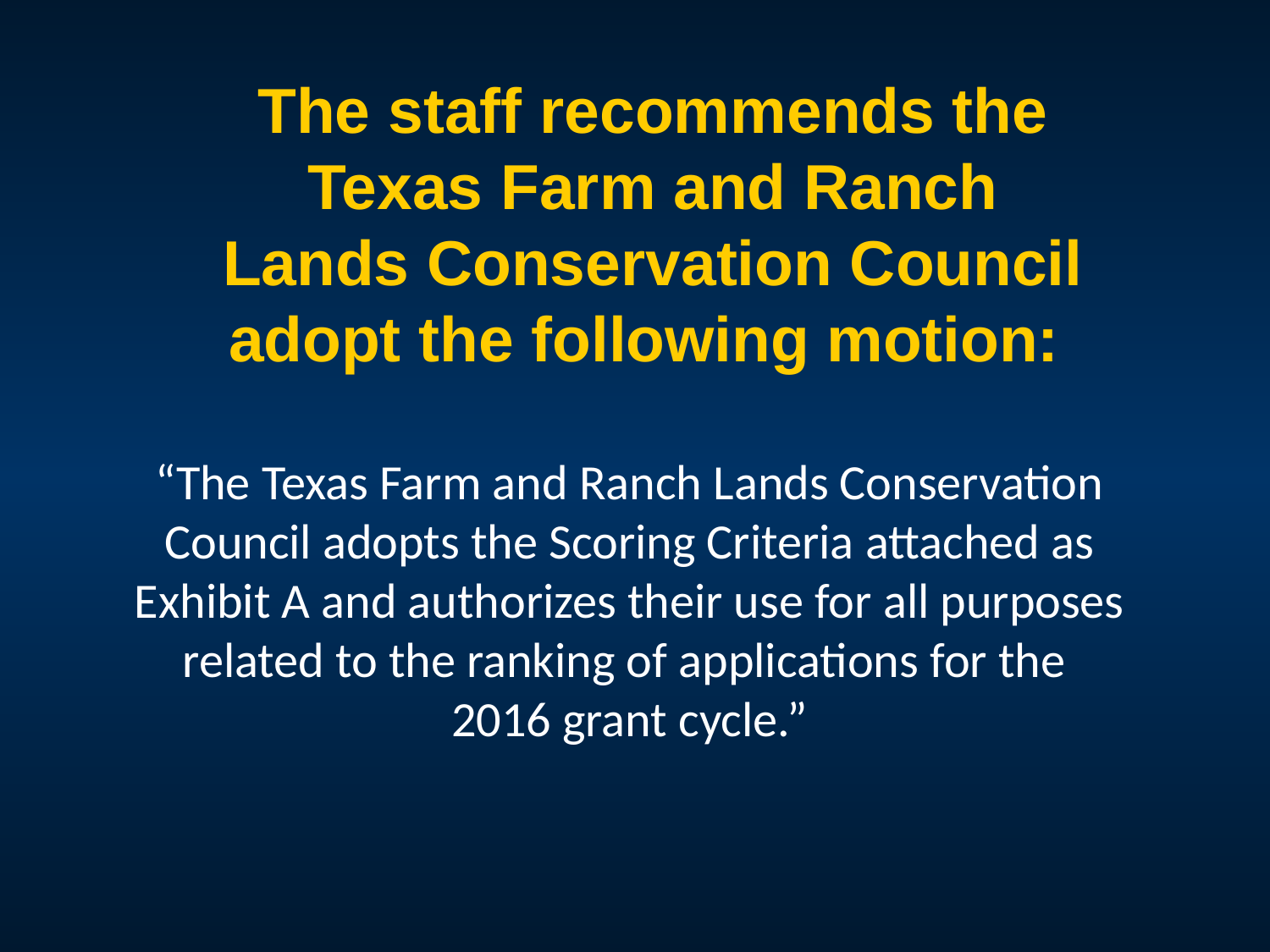

The staff recommends the Texas Farm and Ranch Lands Conservation Council adopt the following motion:
“The Texas Farm and Ranch Lands Conservation Council adopts the Scoring Criteria attached as Exhibit A and authorizes their use for all purposes related to the ranking of applications for the
2016 grant cycle.”